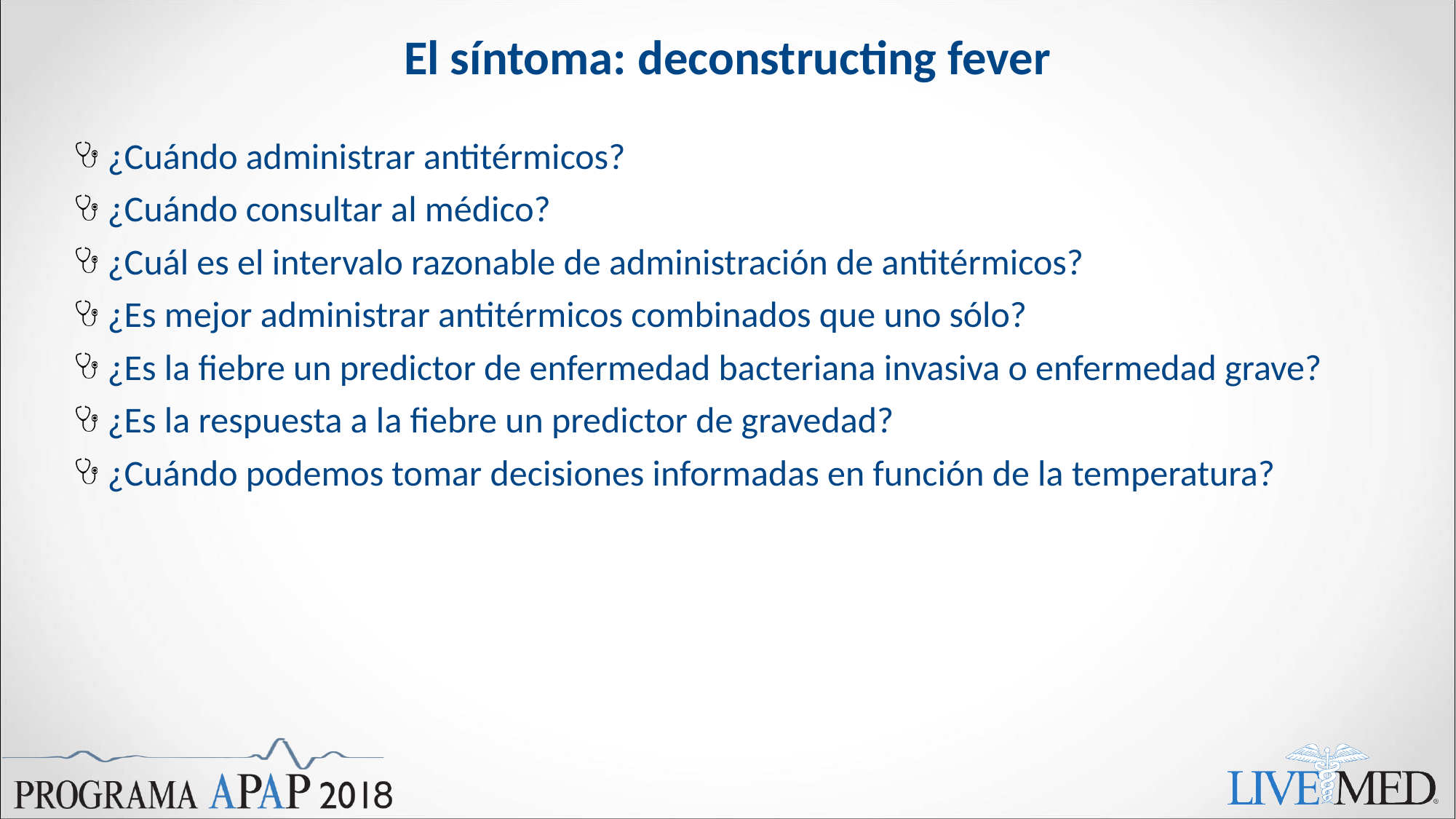

# El síntoma: deconstructing fever
¿Cuándo administrar antitérmicos?
¿Cuándo consultar al médico?
¿Cuál es el intervalo razonable de administración de antitérmicos?
¿Es mejor administrar antitérmicos combinados que uno sólo?
¿Es la fiebre un predictor de enfermedad bacteriana invasiva o enfermedad grave?
¿Es la respuesta a la fiebre un predictor de gravedad?
¿Cuándo podemos tomar decisiones informadas en función de la temperatura?